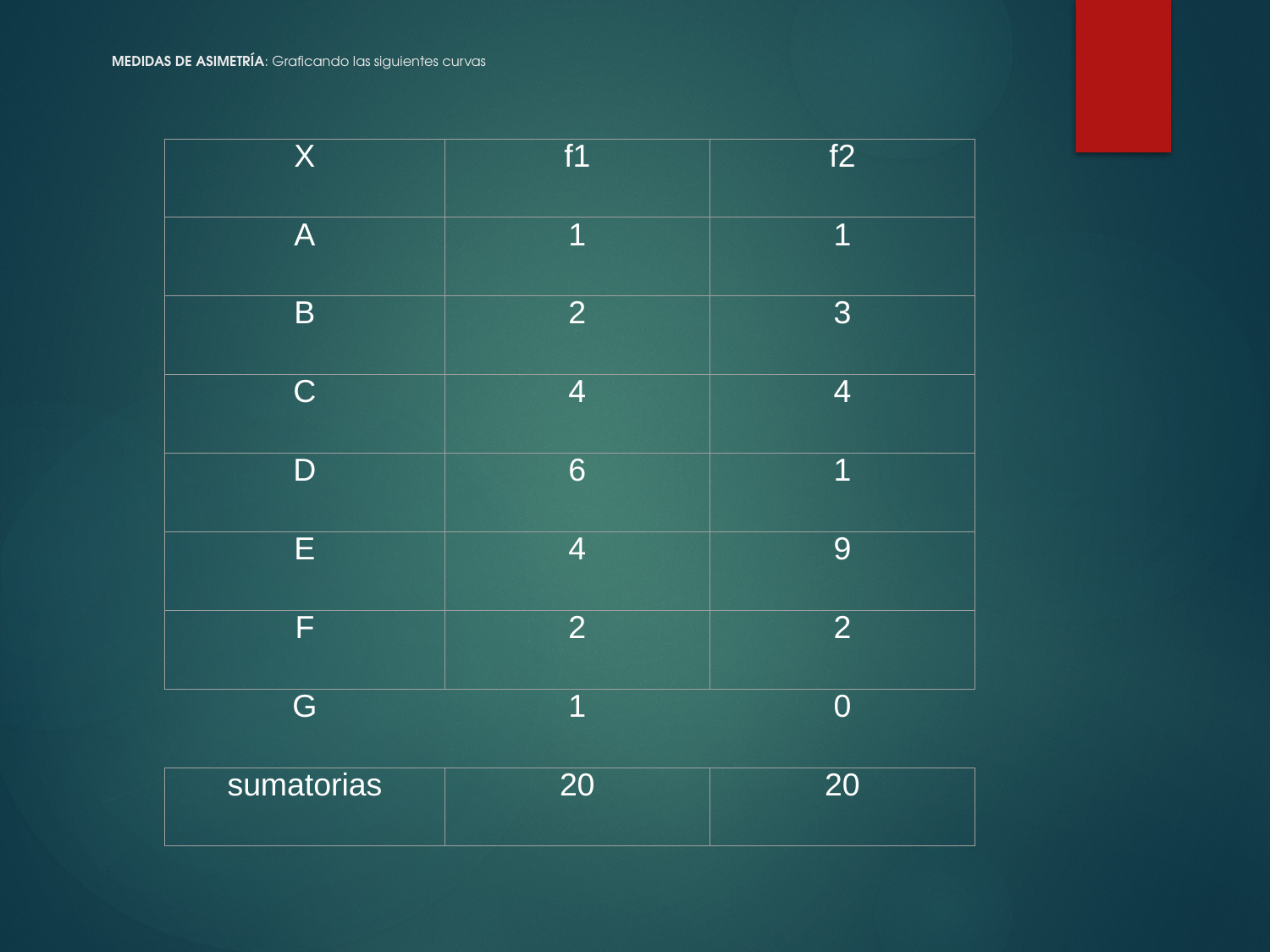

# MEDIDAS DE ASIMETRÍA: Graficando las siguientes curvas

X

f1

f2

A

1

1

B

2

3

C

4

4

D

6

1

E

4

9

F

2

2

G

1

0

sumatorias

20

20